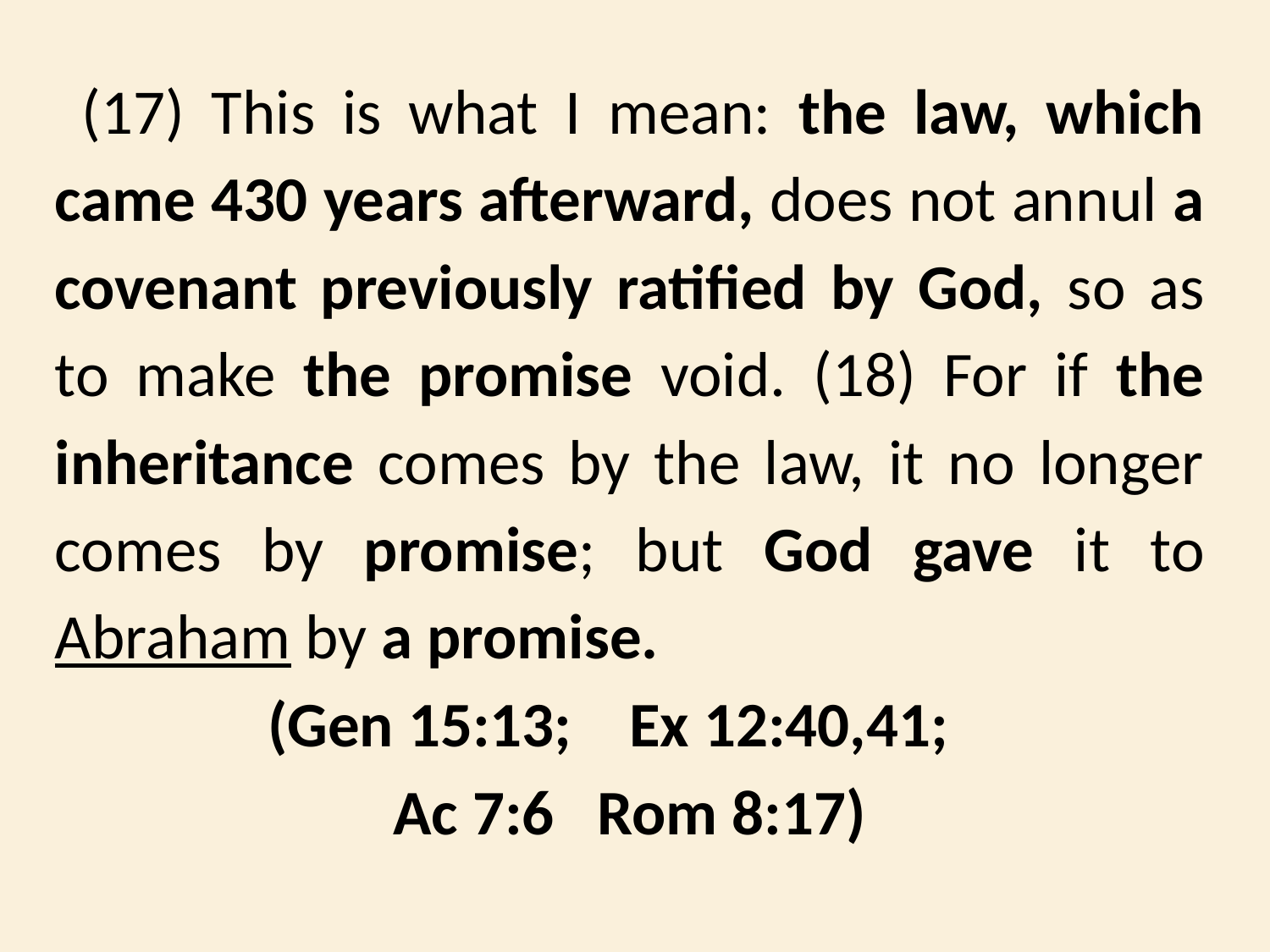

(17) This is what I mean: the law, which came 430 years afterward, does not annul a covenant previously ratified by God, so as to make the promise void. (18) For if the inheritance comes by the law, it no longer comes by promise; but God gave it to Abraham by a promise.
(Gen 15:13;    Ex 12:40,41;
Ac 7:6   Rom 8:17)